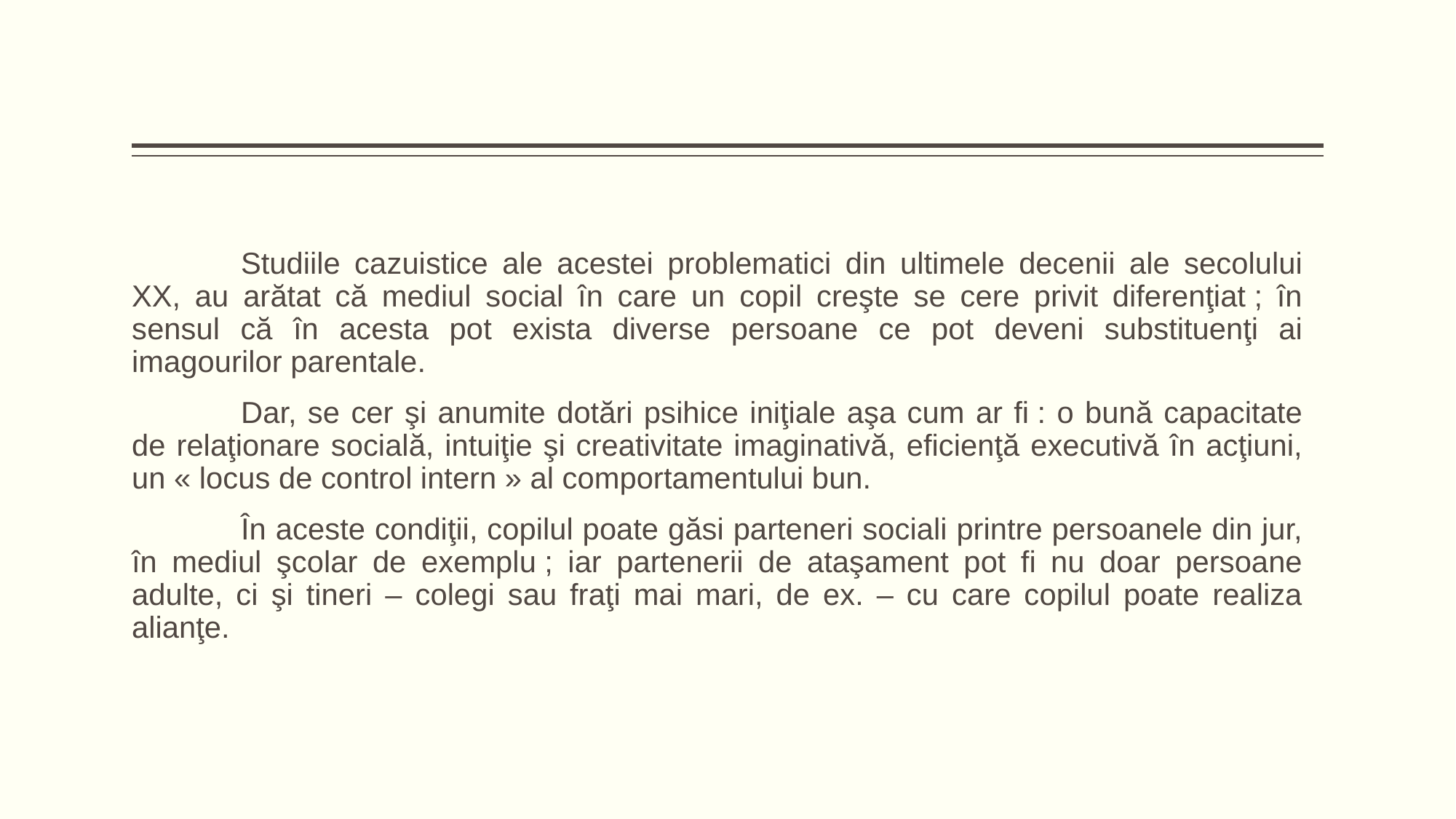

Studiile cazuistice ale acestei problematici din ultimele decenii ale secolului XX, au arătat că mediul social în care un copil creşte se cere privit diferenţiat ; în sensul că în acesta pot exista diverse persoane ce pot deveni substituenţi ai imagourilor parentale.
	Dar, se cer şi anumite dotări psihice iniţiale aşa cum ar fi : o bună capacitate de relaţionare socială, intuiţie şi creativitate imaginativă, eficienţă executivă în acţiuni, un « locus de control intern » al comportamentului bun.
	În aceste condiţii, copilul poate găsi parteneri sociali printre persoanele din jur, în mediul şcolar de exemplu ; iar partenerii de ataşament pot fi nu doar persoane adulte, ci şi tineri – colegi sau fraţi mai mari, de ex. – cu care copilul poate realiza alianţe.